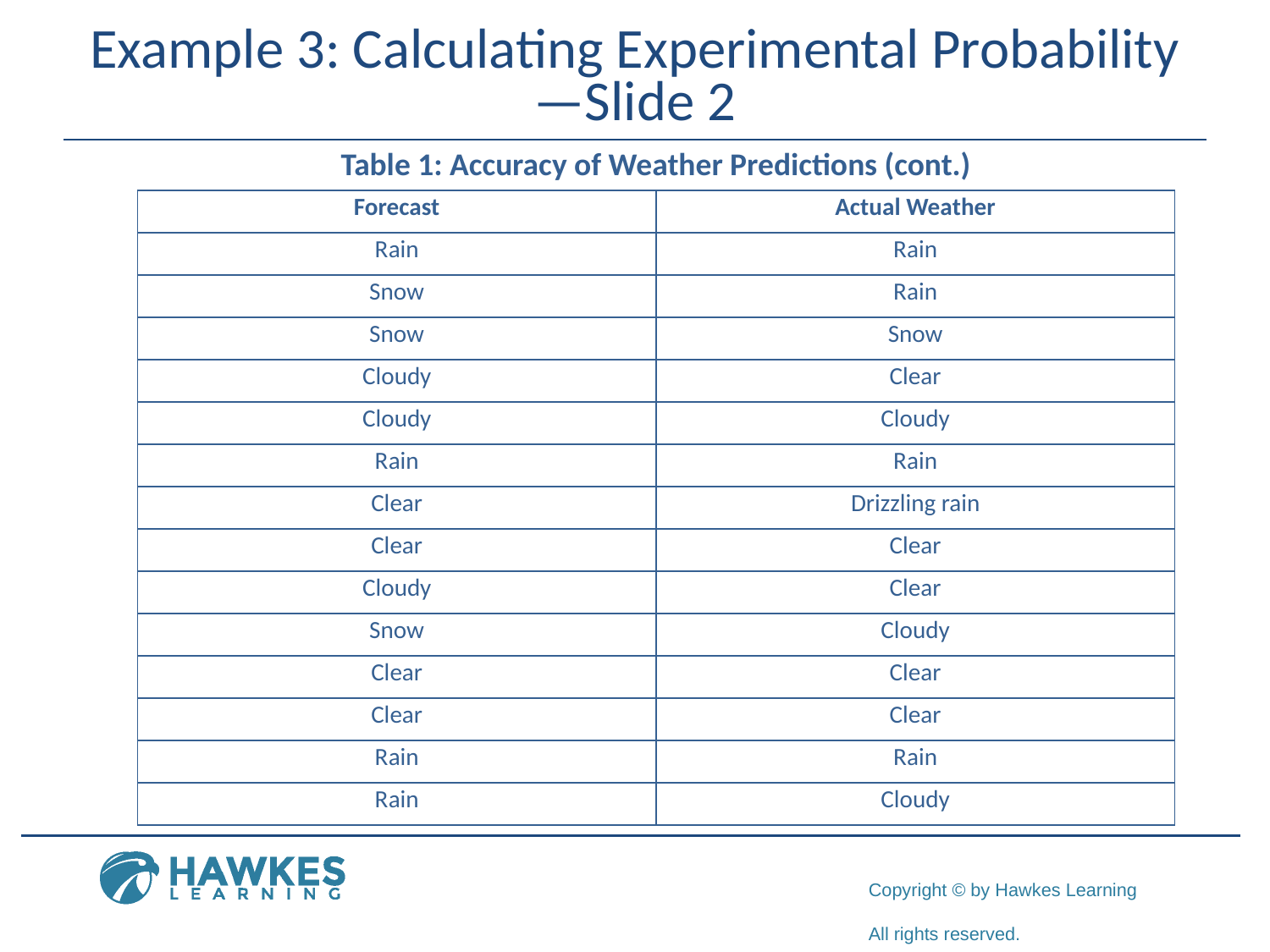

# Example 3: Calculating Experimental Probability—Slide 2
Table 1: Accuracy of Weather Predictions (cont.)
| Forecast | Actual Weather |
| --- | --- |
| Rain | Rain |
| Snow | Rain |
| Snow | Snow |
| Cloudy | Clear |
| Cloudy | Cloudy |
| Rain | Rain |
| Clear | Drizzling rain |
| Clear | Clear |
| Cloudy | Clear |
| Snow | Cloudy |
| Clear | Clear |
| Clear | Clear |
| Rain | Rain |
| Rain | Cloudy |